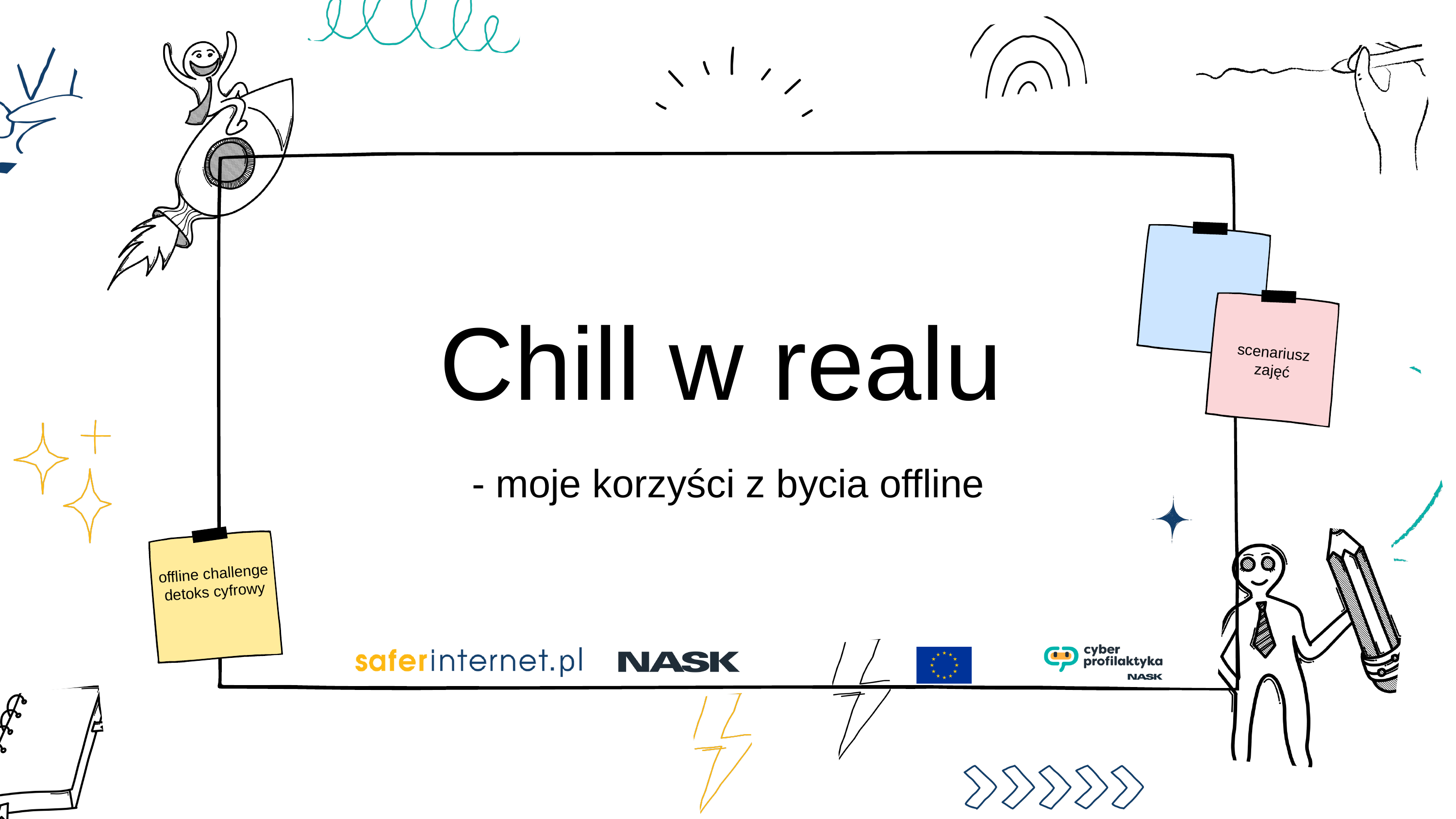

Chill w realu
scenariusz zajęć

- moje korzyści z bycia offline

offline challenge
detoks cyfrowy